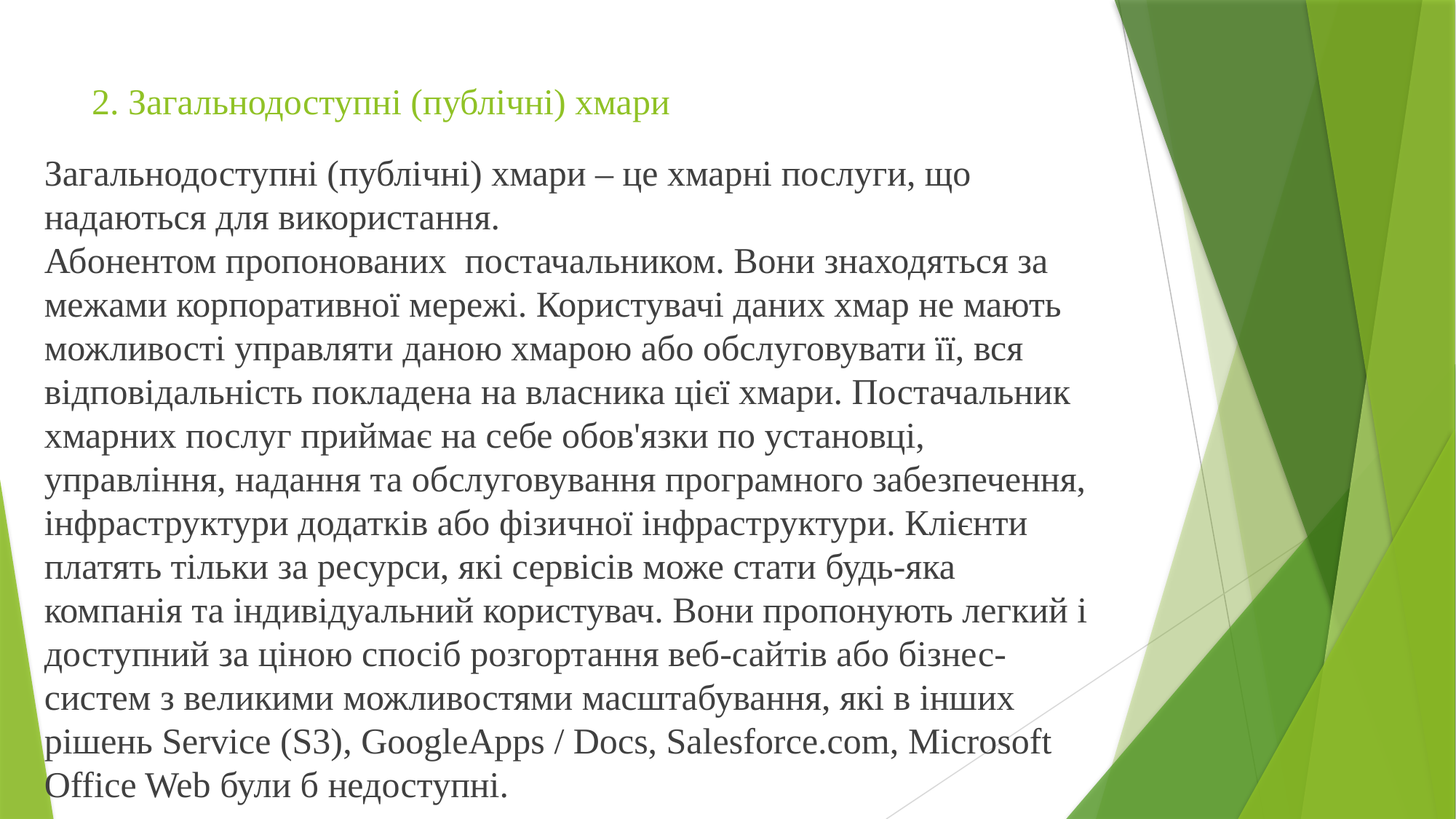

# 2. Загальнодоступні (публічні) хмари
Загальнодоступні (публічні) хмари – це хмарні послуги, що надаються для використання.
Абонентом пропонованих  постачальником. Вони знаходяться за межами корпоративної мережі. Користувачі даних хмар не мають можливості управляти даною хмарою або обслуговувати її, вся відповідальність покладена на власника цієї хмари. Постачальник хмарних послуг приймає на себе обов'язки по установці, управління, надання та обслуговування програмного забезпечення, інфраструктури додатків або фізичної інфраструктури. Клієнти платять тільки за ресурси, які сервісів може стати будь-яка компанія та індивідуальний користувач. Вони пропонують легкий і доступний за ціною спосіб розгортання веб-сайтів або бізнес-систем з великими можливостями масштабування, які в інших рішень Service (S3), GoogleApps / Docs, Salesforce.com, Microsoft Office Web були б недоступні.